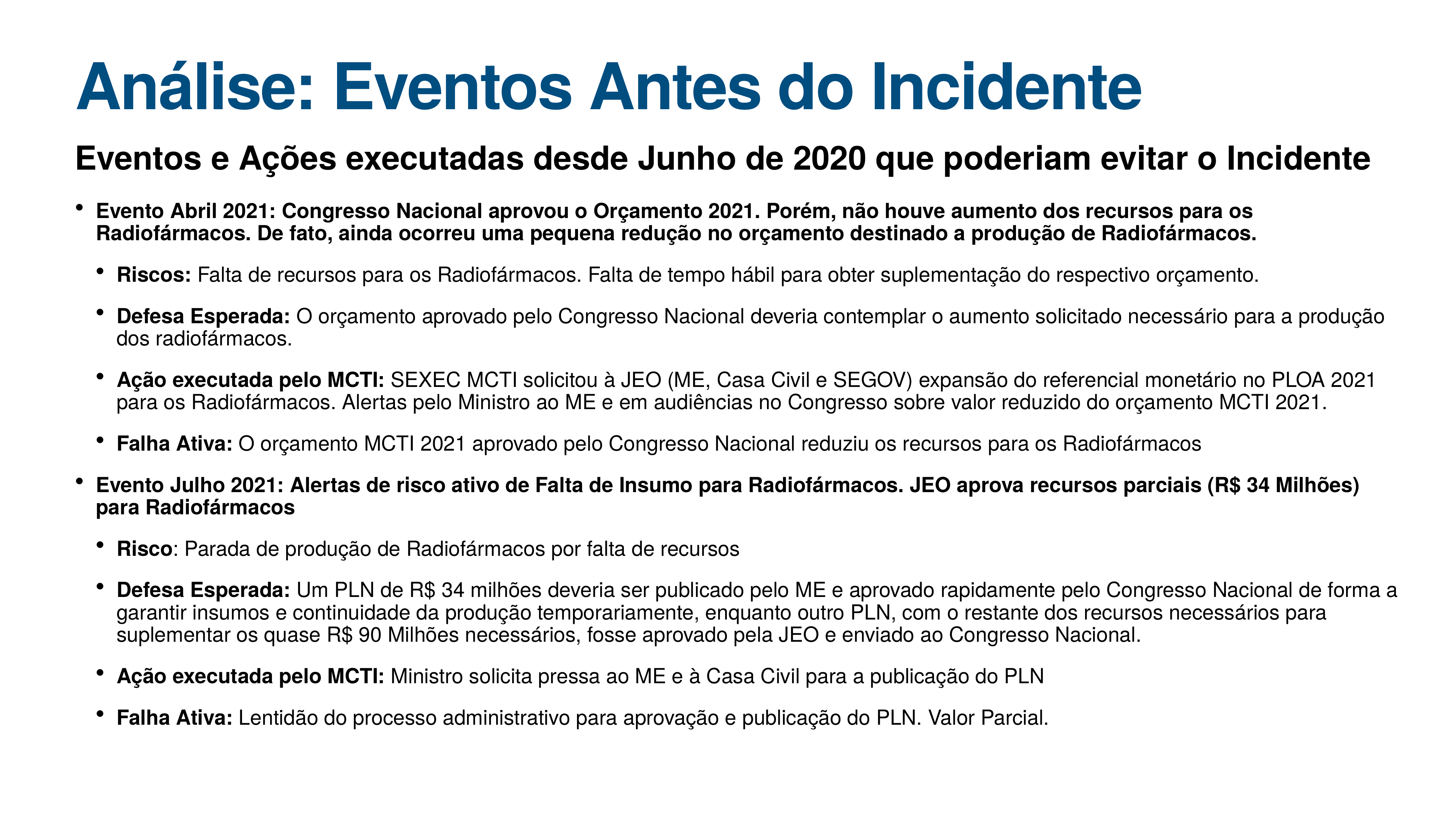

# Análise: Eventos Antes do Incidente
Eventos e Ações executadas desde Junho de 2020 que poderiam evitar o Incidente
Evento Abril 2021: Congresso Nacional aprovou o Orçamento 2021. Porém, não houve aumento dos recursos para os Radiofármacos. De fato, ainda ocorreu uma pequena redução no orçamento destinado a produção de Radiofármacos.
Riscos: Falta de recursos para os Radiofármacos. Falta de tempo hábil para obter suplementação do respectivo orçamento.
Defesa Esperada: O orçamento aprovado pelo Congresso Nacional deveria contemplar o aumento solicitado necessário para a produção dos radiofármacos.
Ação executada pelo MCTI: SEXEC MCTI solicitou à JEO (ME, Casa Civil e SEGOV) expansão do referencial monetário no PLOA 2021 para os Radiofármacos. Alertas pelo Ministro ao ME e em audiências no Congresso sobre valor reduzido do orçamento MCTI 2021.
Falha Ativa: O orçamento MCTI 2021 aprovado pelo Congresso Nacional reduziu os recursos para os Radiofármacos
Evento Julho 2021: Alertas de risco ativo de Falta de Insumo para Radiofármacos. JEO aprova recursos parciais (R$ 34 Milhões) para Radiofármacos
Risco: Parada de produção de Radiofármacos por falta de recursos
Defesa Esperada: Um PLN de R$ 34 milhões deveria ser publicado pelo ME e aprovado rapidamente pelo Congresso Nacional de forma a garantir insumos e continuidade da produção temporariamente, enquanto outro PLN, com o restante dos recursos necessários para suplementar os quase R$ 90 Milhões necessários, fosse aprovado pela JEO e enviado ao Congresso Nacional.
Ação executada pelo MCTI: Ministro solicita pressa ao ME e à Casa Civil para a publicação do PLN
Falha Ativa: Lentidão do processo administrativo para aprovação e publicação do PLN. Valor Parcial.